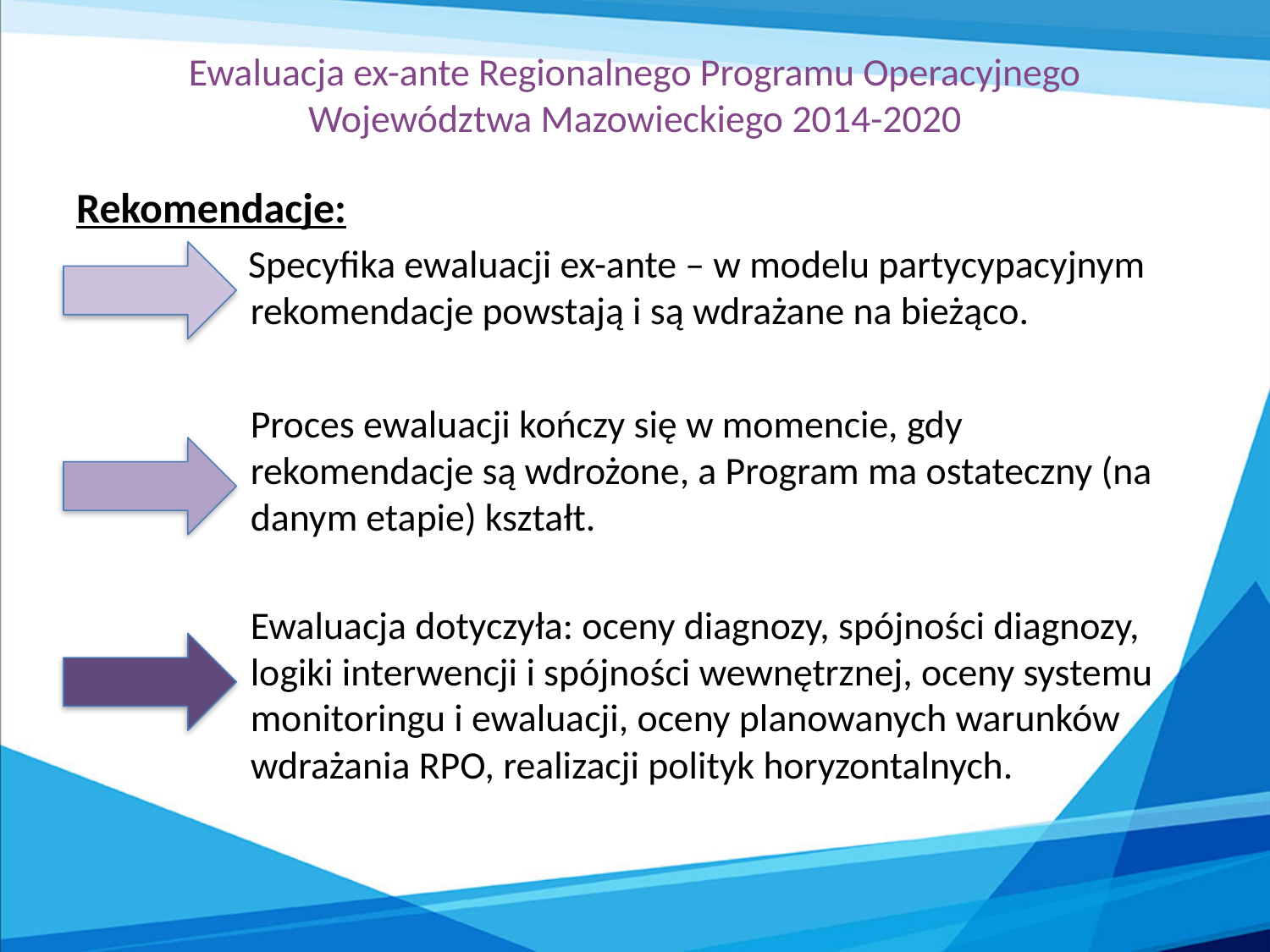

# Ewaluacja ex-ante Regionalnego Programu Operacyjnego Województwa Mazowieckiego 2014-2020
Rekomendacje:
Specyfika ewaluacji ex-ante – w modelu partycypacyjnym rekomendacje powstają i są wdrażane na bieżąco.

Proces ewaluacji kończy się w momencie, gdy rekomendacje są wdrożone, a Program ma ostateczny (na danym etapie) kształt.

Ewaluacja dotyczyła: oceny diagnozy, spójności diagnozy, logiki interwencji i spójności wewnętrznej, oceny systemu monitoringu i ewaluacji, oceny planowanych warunków wdrażania RPO, realizacji polityk horyzontalnych.